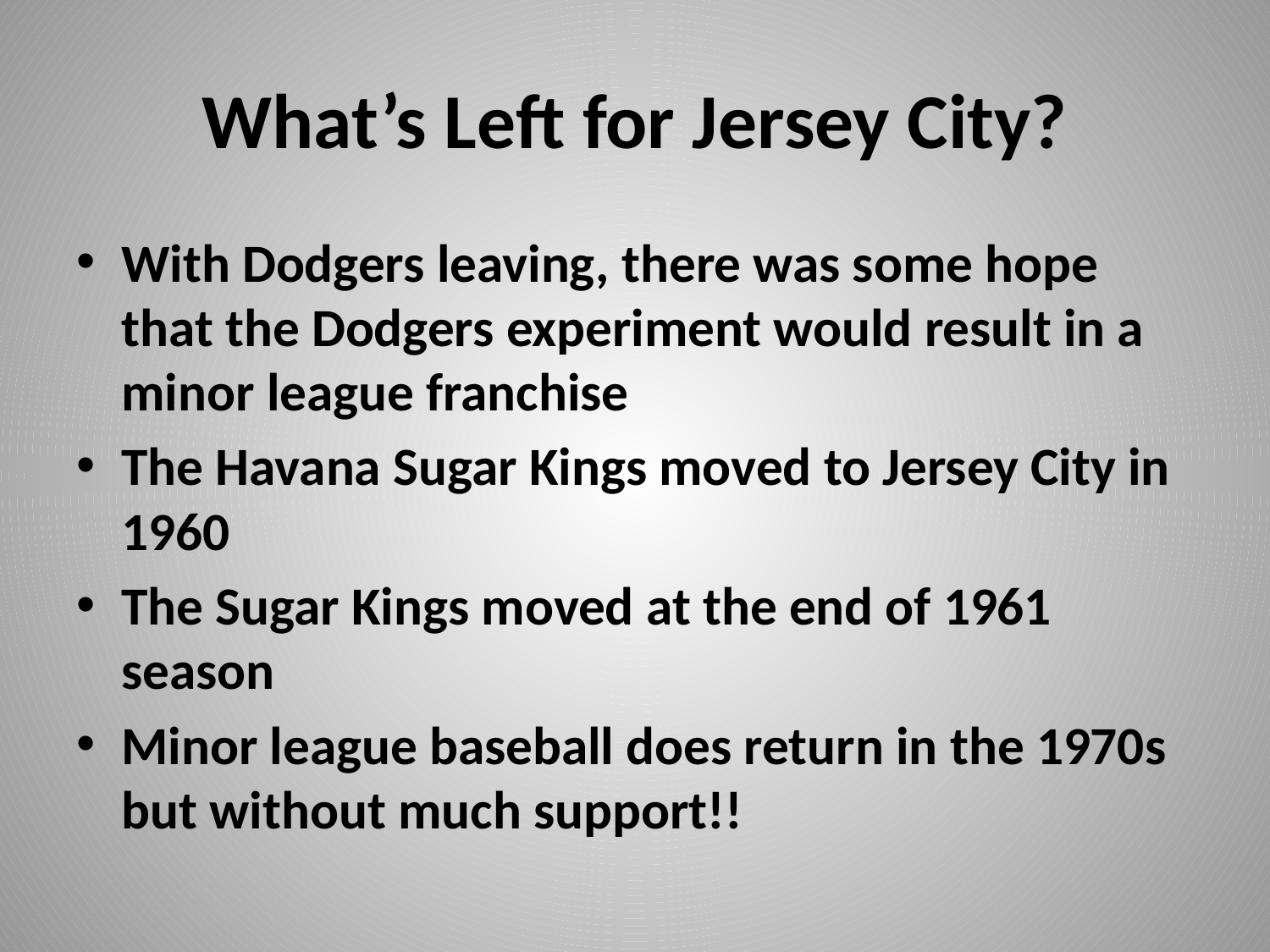

# What’s Left for Jersey City?
With Dodgers leaving, there was some hope that the Dodgers experiment would result in a minor league franchise
The Havana Sugar Kings moved to Jersey City in 1960
The Sugar Kings moved at the end of 1961 season
Minor league baseball does return in the 1970s but without much support!!